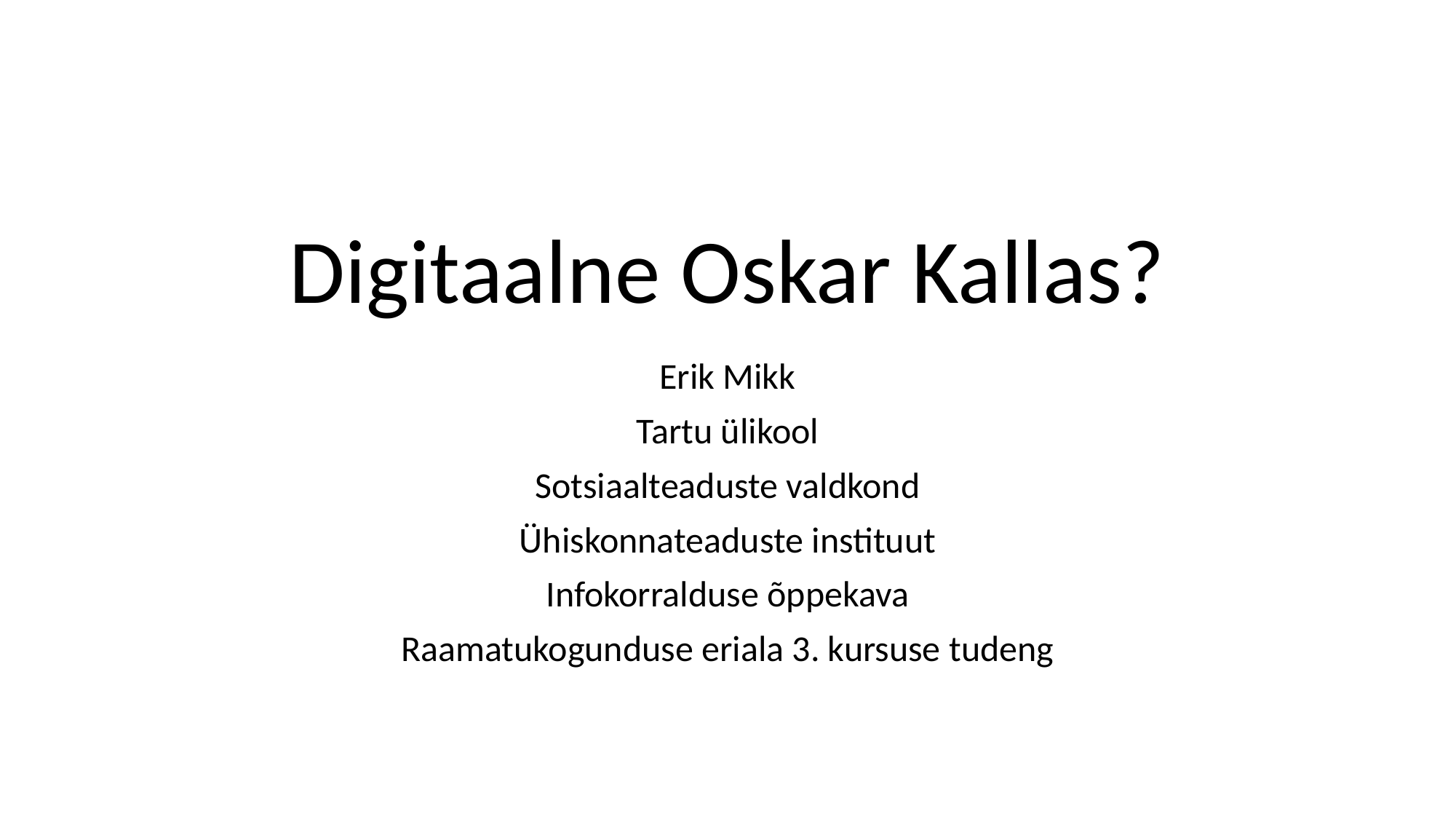

# Digitaalne Oskar Kallas?
Erik Mikk
Tartu ülikool
Sotsiaalteaduste valdkond
Ühiskonnateaduste instituut
Infokorralduse õppekava
Raamatukogunduse eriala 3. kursuse tudeng